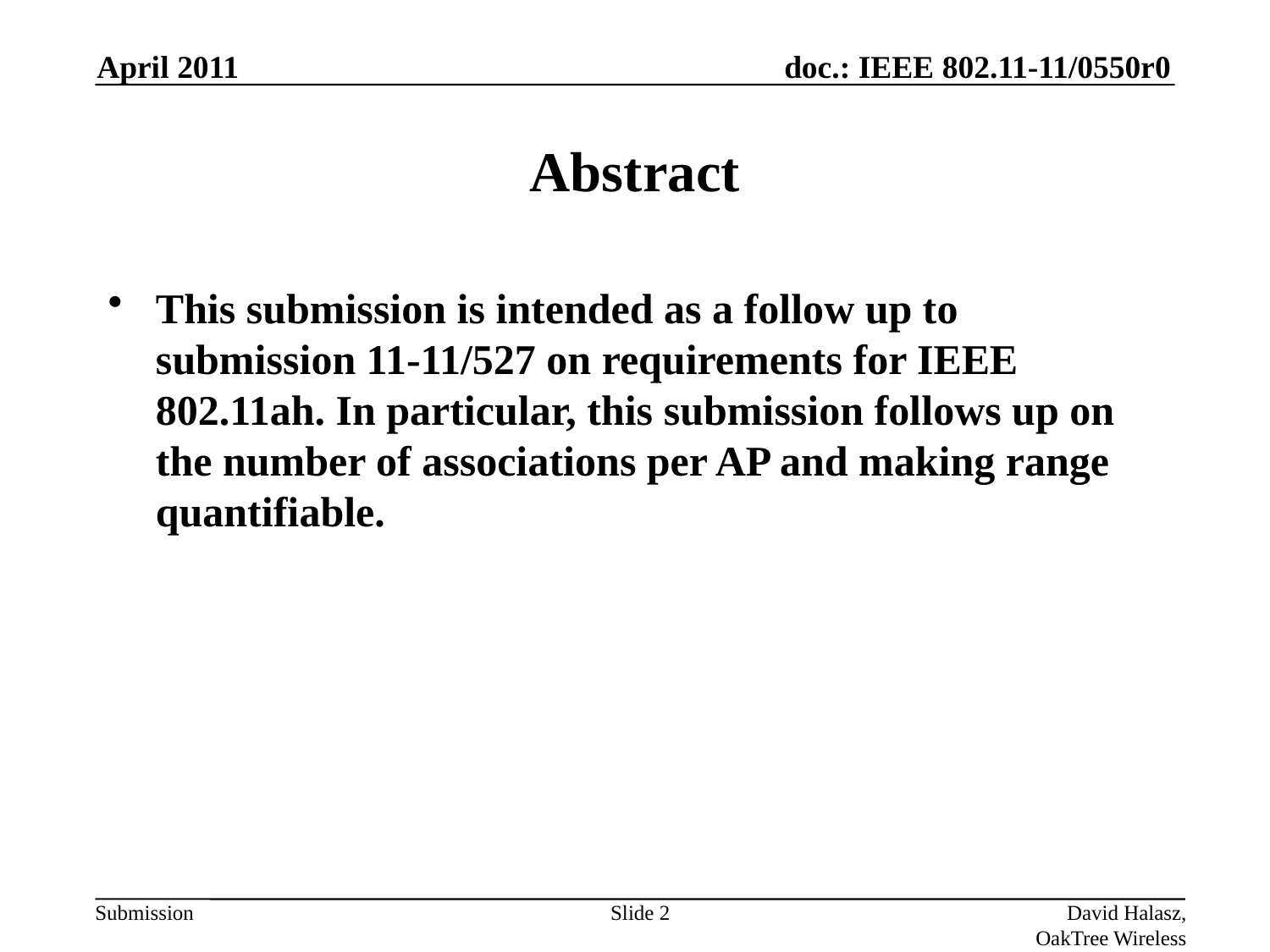

April 2011
# Abstract
This submission is intended as a follow up to submission 11-11/527 on requirements for IEEE 802.11ah. In particular, this submission follows up on the number of associations per AP and making range quantifiable.
Slide 2
David Halasz, OakTree Wireless